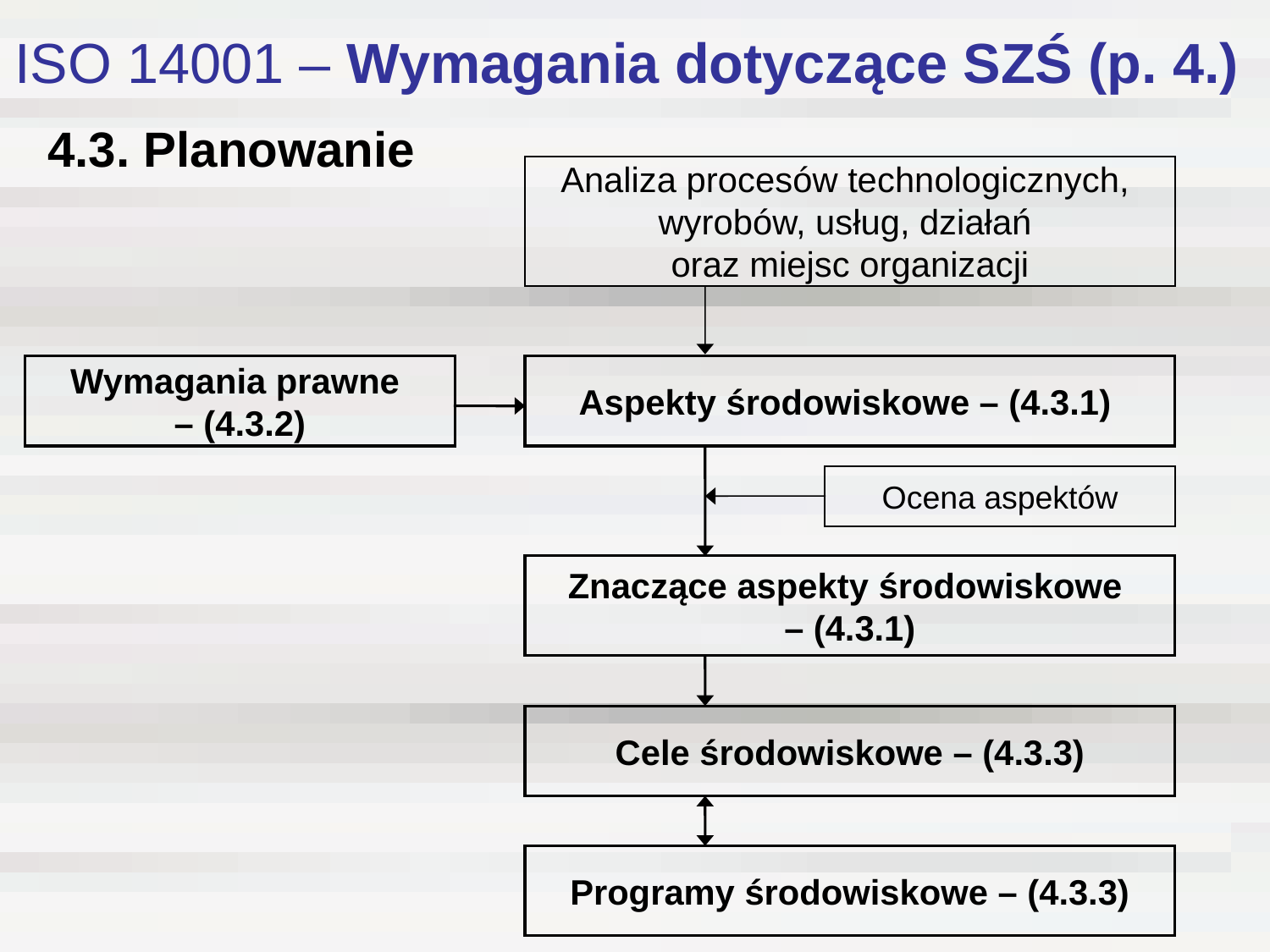

ISO 14001 – Wymagania dotyczące SZŚ (p. 4.)
# 4.3. Planowanie
Analiza procesów technologicznych,
wyrobów, usług, działań
oraz miejsc organizacji

Wymagania prawne
– (4.3.2)
Aspekty środowiskowe – (4.3.1)

Ocena aspektów

Znaczące aspekty środowiskowe
– (4.3.1)

Cele środowiskowe – (4.3.3)

Programy środowiskowe – (4.3.3)